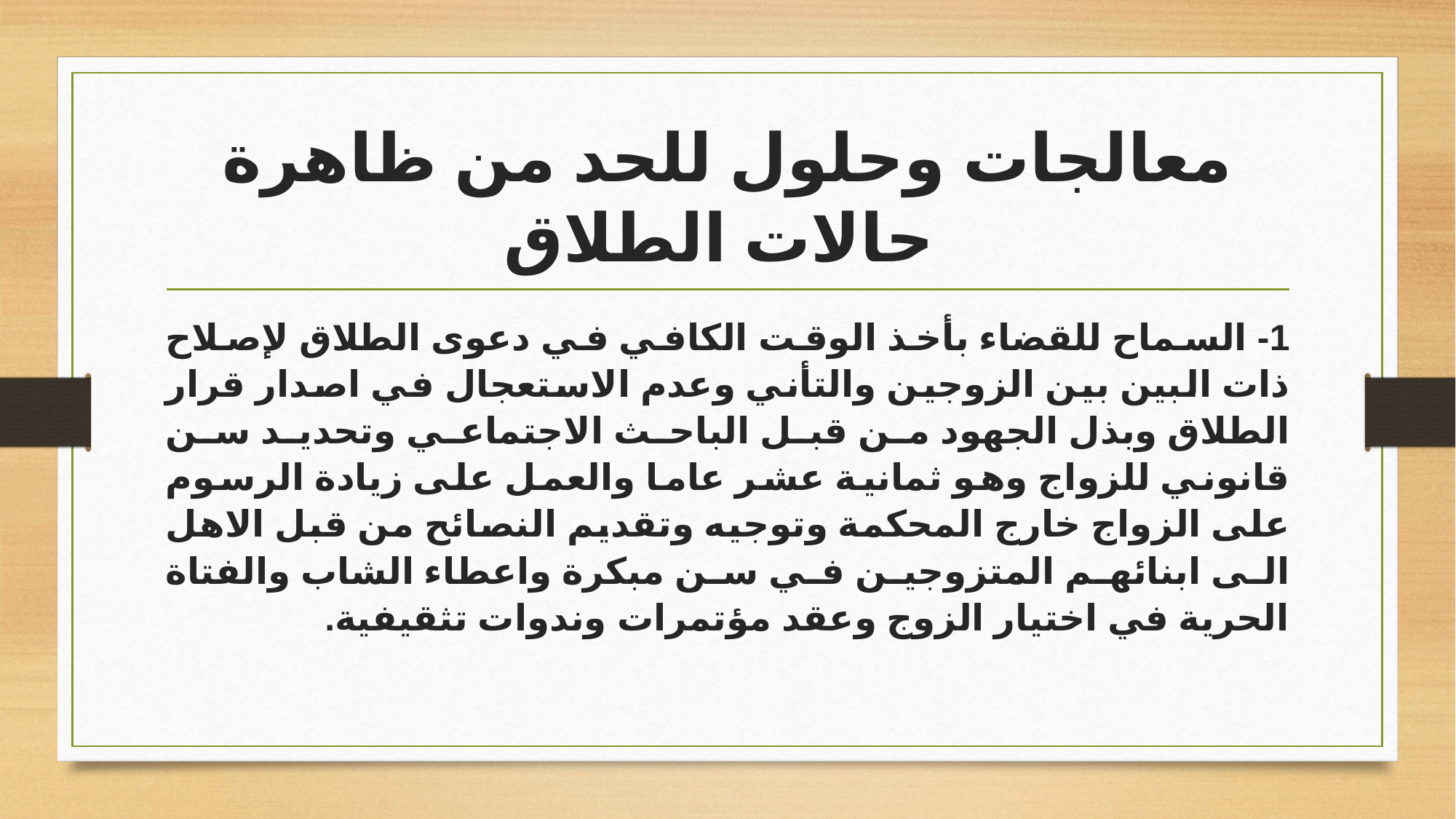

# معالجات وحلول للحد من ظاهرة حالات الطلاق
1- السماح للقضاء بأخذ الوقت الكافي في دعوى الطلاق لإصلاح ذات البين بين الزوجين والتأني وعدم الاستعجال في اصدار قرار الطلاق وبذل الجهود من قبل الباحث الاجتماعي وتحديد سن قانوني للزواج وهو ثمانية عشر عاما والعمل على زيادة الرسوم على الزواج خارج المحكمة وتوجيه وتقديم النصائح من قبل الاهل الى ابنائهم المتزوجين في سن مبكرة واعطاء الشاب والفتاة الحرية في اختيار الزوج وعقد مؤتمرات وندوات تثقيفية.